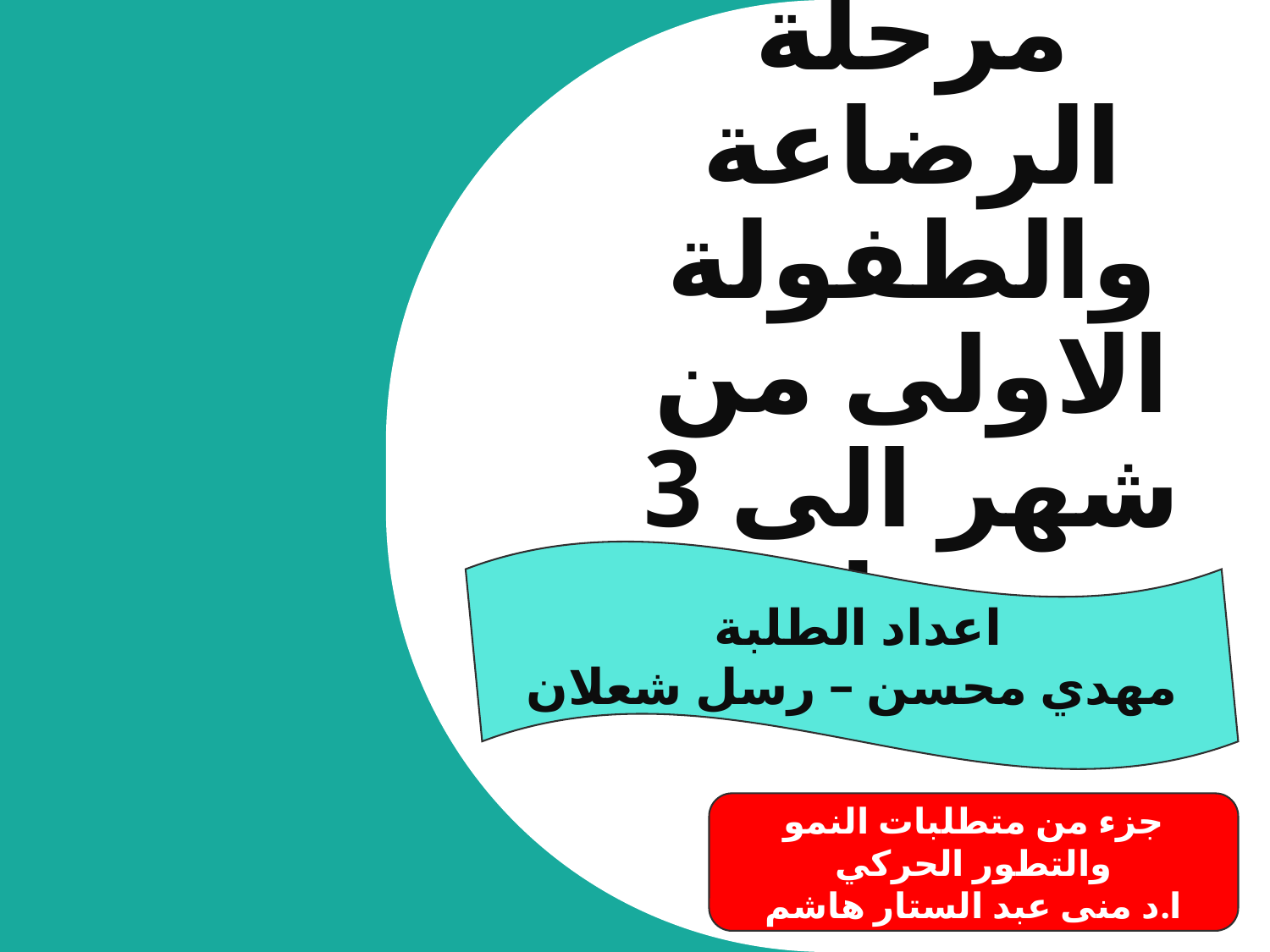

مرحلة الرضاعة والطفولة الاولى من شهر الى 3 سنوات

اعداد الطلبة
مهدي محسن – رسل شعلان
جزء من متطلبات النمو والتطور الحركي
ا.د منى عبد الستار هاشم